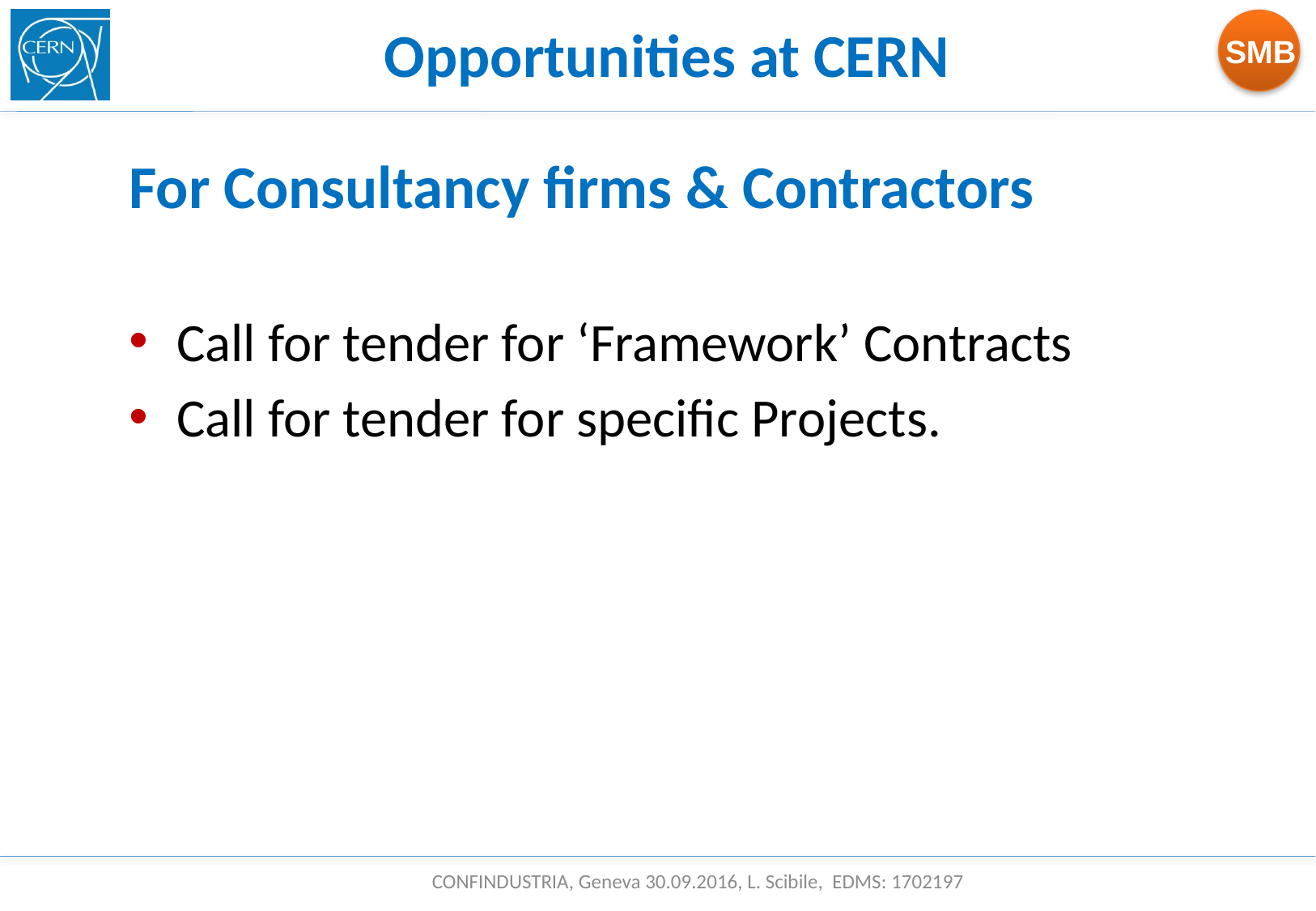

Opportunities at CERN
For Consultancy firms & Contractors

Call for tender for ‘Framework’ Contracts
Call for tender for specific Projects.
CONFINDUSTRIA, Geneva 30.09.2016, L. Scibile,  EDMS: 1702197